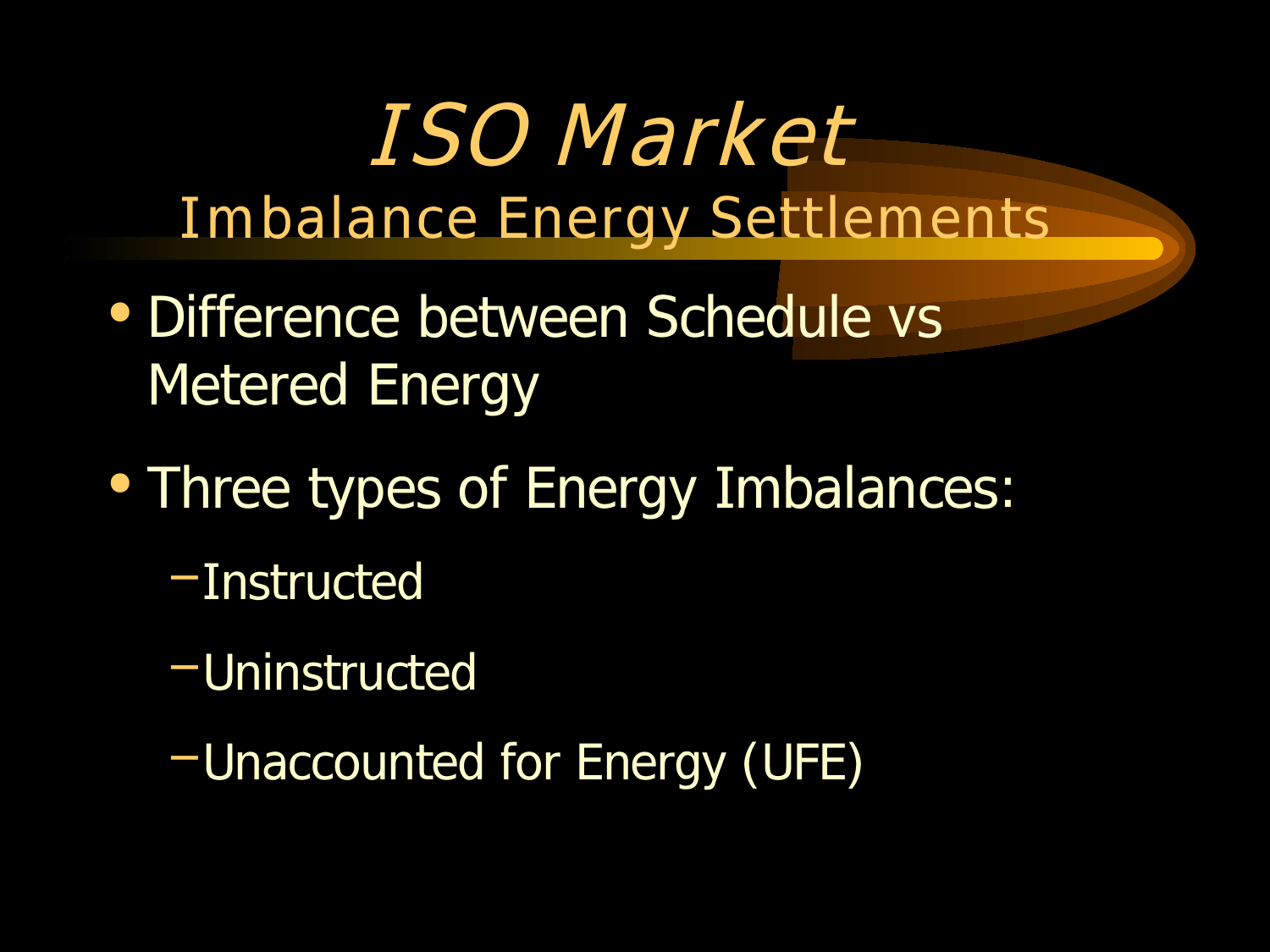

ISO Market
Imbalance Energy Settlements
Difference between Schedule vs Metered Energy
Three types of Energy Imbalances:
Instructed
Uninstructed
Unaccounted for Energy (UFE)